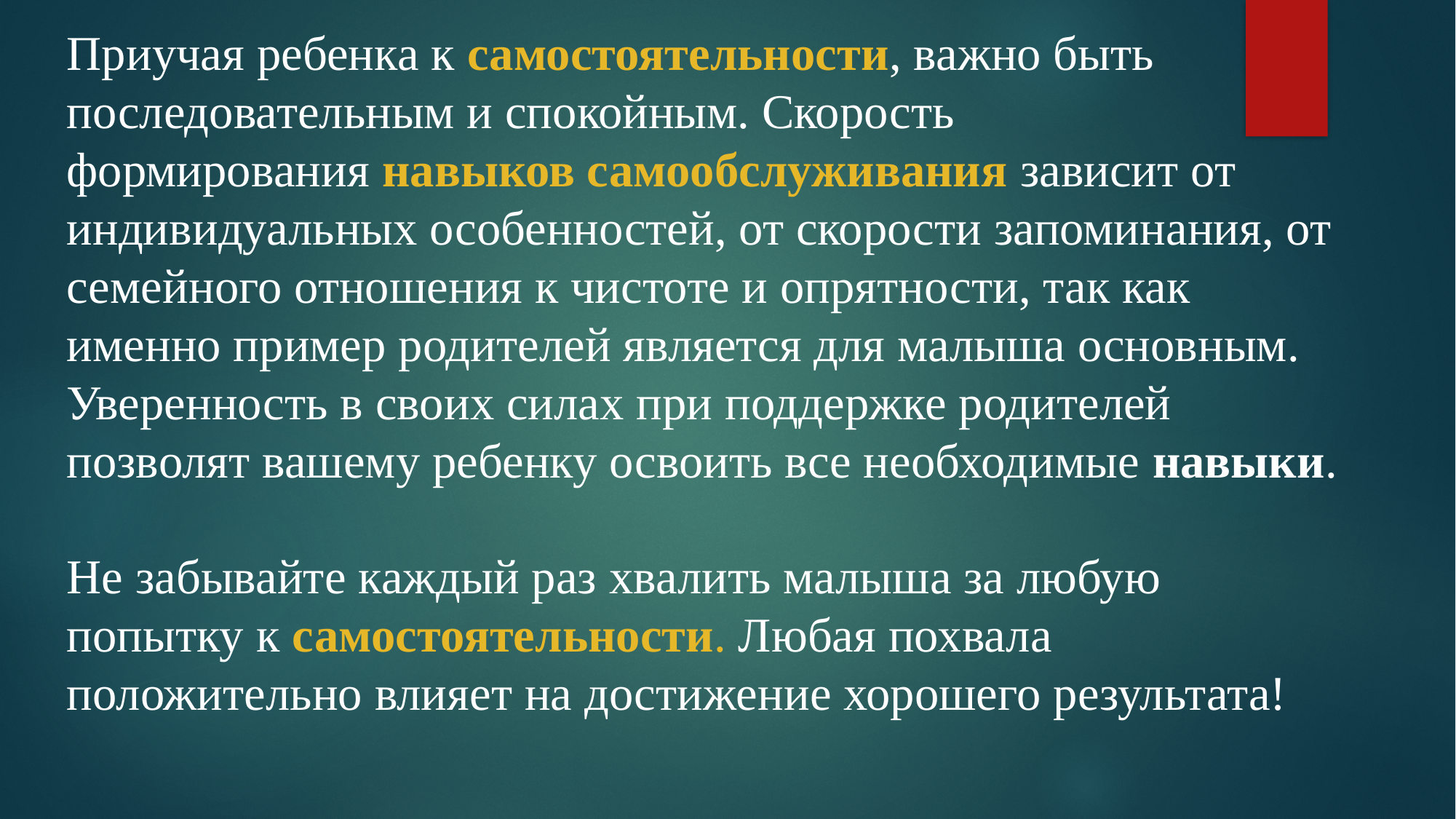

Приучая ребенка к самостоятельности, важно быть последовательным и спокойным. Скорость формирования навыков самообслуживания зависит от индивидуальных особенностей, от скорости запоминания, от семейного отношения к чистоте и опрятности, так как именно пример родителей является для малыша основным.
Уверенность в своих силах при поддержке родителей позволят вашему ребенку освоить все необходимые навыки.

Не забывайте каждый раз хвалить малыша за любую попытку к самостоятельности. Любая похвала положительно влияет на достижение хорошего результата!